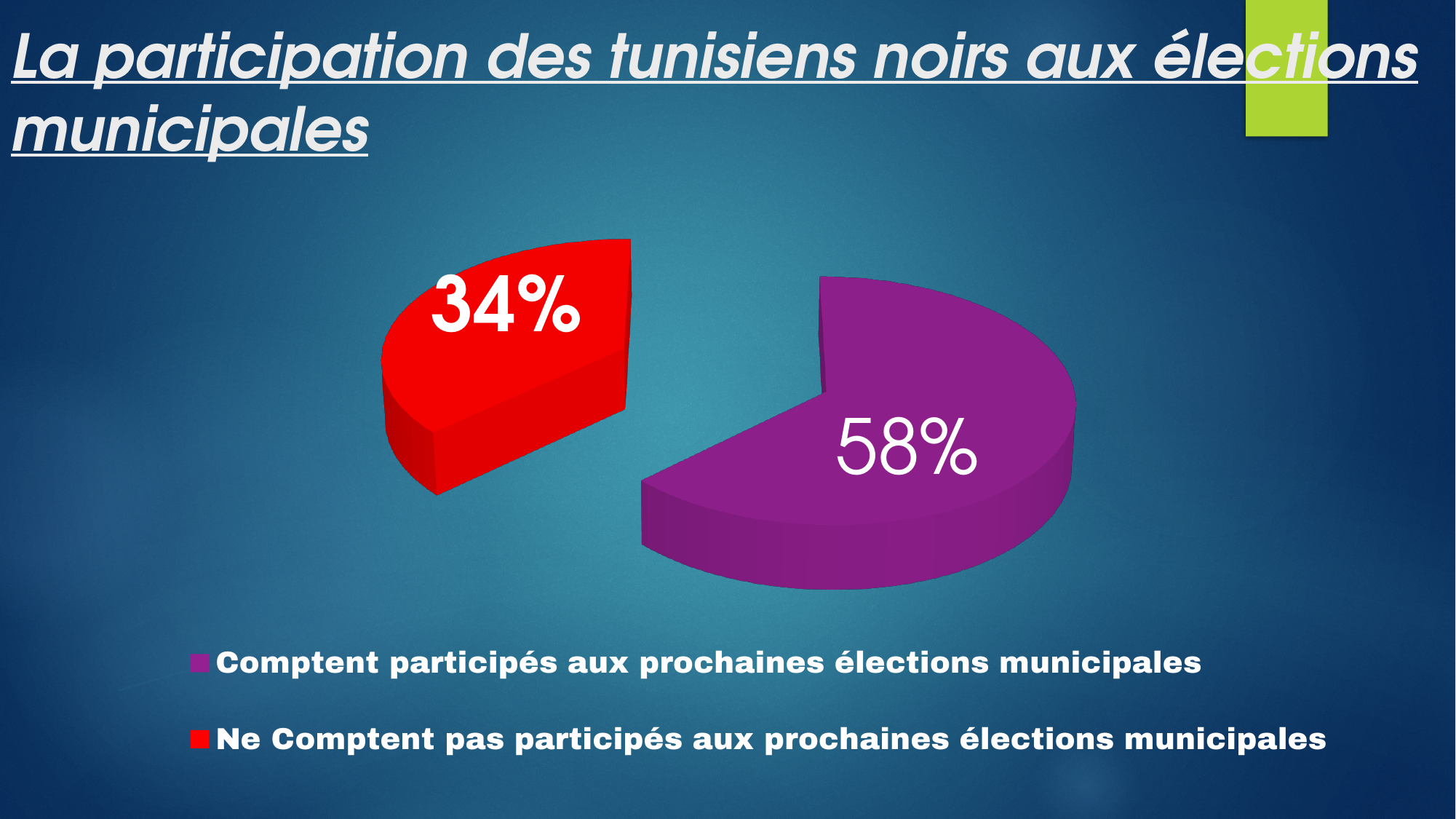

# La participation des tunisiens noirs aux élections municipales

[unsupported chart]